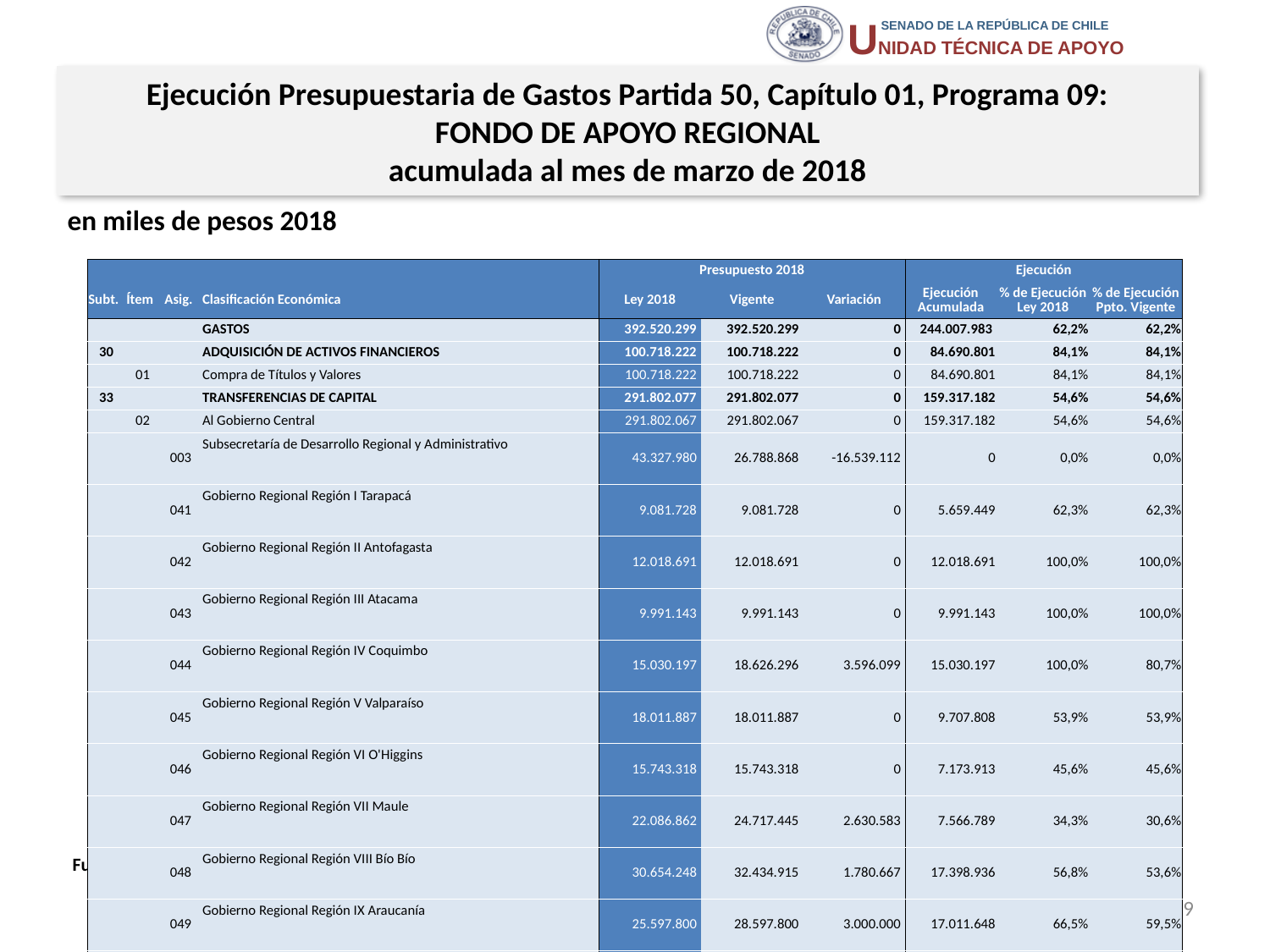

Ejecución Presupuestaria de Gastos Partida 50, Capítulo 01, Programa 09:
FONDO DE APOYO REGIONAL
acumulada al mes de marzo de 2018
en miles de pesos 2018
|  |  |  |  | Presupuesto 2018 |  |  | Ejecución |  |  |
| --- | --- | --- | --- | --- | --- | --- | --- | --- | --- |
| Subt. | Ítem | Asig. | Clasificación Económica | Ley 2018 | Vigente | Variación | Ejecución Acumulada | % de Ejecución Ley 2018 | % de Ejecución Ppto. Vigente |
|  |  |  | GASTOS | 392.520.299 | 392.520.299 | 0 | 244.007.983 | 62,2% | 62,2% |
| 30 |  |  | ADQUISICIÓN DE ACTIVOS FINANCIEROS | 100.718.222 | 100.718.222 | 0 | 84.690.801 | 84,1% | 84,1% |
|  | 01 |  | Compra de Títulos y Valores | 100.718.222 | 100.718.222 | 0 | 84.690.801 | 84,1% | 84,1% |
| 33 |  |  | TRANSFERENCIAS DE CAPITAL | 291.802.077 | 291.802.077 | 0 | 159.317.182 | 54,6% | 54,6% |
|  | 02 |  | Al Gobierno Central | 291.802.067 | 291.802.067 | 0 | 159.317.182 | 54,6% | 54,6% |
|  |  | 003 | Subsecretaría de Desarrollo Regional y Administrativo | 43.327.980 | 26.788.868 | -16.539.112 | 0 | 0,0% | 0,0% |
|  |  | 041 | Gobierno Regional Región I Tarapacá | 9.081.728 | 9.081.728 | 0 | 5.659.449 | 62,3% | 62,3% |
|  |  | 042 | Gobierno Regional Región II Antofagasta | 12.018.691 | 12.018.691 | 0 | 12.018.691 | 100,0% | 100,0% |
|  |  | 043 | Gobierno Regional Región III Atacama | 9.991.143 | 9.991.143 | 0 | 9.991.143 | 100,0% | 100,0% |
|  |  | 044 | Gobierno Regional Región IV Coquimbo | 15.030.197 | 18.626.296 | 3.596.099 | 15.030.197 | 100,0% | 80,7% |
|  |  | 045 | Gobierno Regional Región V Valparaíso | 18.011.887 | 18.011.887 | 0 | 9.707.808 | 53,9% | 53,9% |
|  |  | 046 | Gobierno Regional Región VI O'Higgins | 15.743.318 | 15.743.318 | 0 | 7.173.913 | 45,6% | 45,6% |
|  |  | 047 | Gobierno Regional Región VII Maule | 22.086.862 | 24.717.445 | 2.630.583 | 7.566.789 | 34,3% | 30,6% |
|  |  | 048 | Gobierno Regional Región VIII Bío Bío | 30.654.248 | 32.434.915 | 1.780.667 | 17.398.936 | 56,8% | 53,6% |
|  |  | 049 | Gobierno Regional Región IX Araucanía | 25.597.800 | 28.597.800 | 3.000.000 | 17.011.648 | 66,5% | 59,5% |
|  |  | 050 | Gobierno Regional Región X Los Lagos | 18.928.756 | 22.210.821 | 3.282.065 | 11.019.201 | 58,2% | 49,6% |
|  |  | 051 | Gobierno Regional Región XI Aysén | 10.858.318 | 10.858.318 | 0 | 10.858.318 | 100,0% | 100,0% |
|  |  | 052 | Gobierno Regional Región XII Magallanes | 11.832.336 | 11.832.336 | 0 | 8.318.383 | 70,3% | 70,3% |
|  |  | 053 | Gobierno Regional Región XIII Metropolitana | 29.414.362 | 30.664.060 | 1.249.698 | 16.465.956 | 56,0% | 53,7% |
|  |  | 054 | Gobierno Regional Región XIV Los Ríos | 11.534.167 | 12.534.167 | 1.000.000 | 6.217.454 | 53,9% | 49,6% |
|  |  | 055 | Gobierno Regional Región XV Arica y Parinacota | 7.690.274 | 7.690.274 | 0 | 4.879.296 | 63,4% | 63,4% |
|  | 03 |  | A Otras Entidades Públicas | 10 | 10 | 0 | 0 | 0,0% | 0,0% |
Fuente: Elaboración propia en base  a Informes de ejecución presupuestaria mensual de DIPRES
19